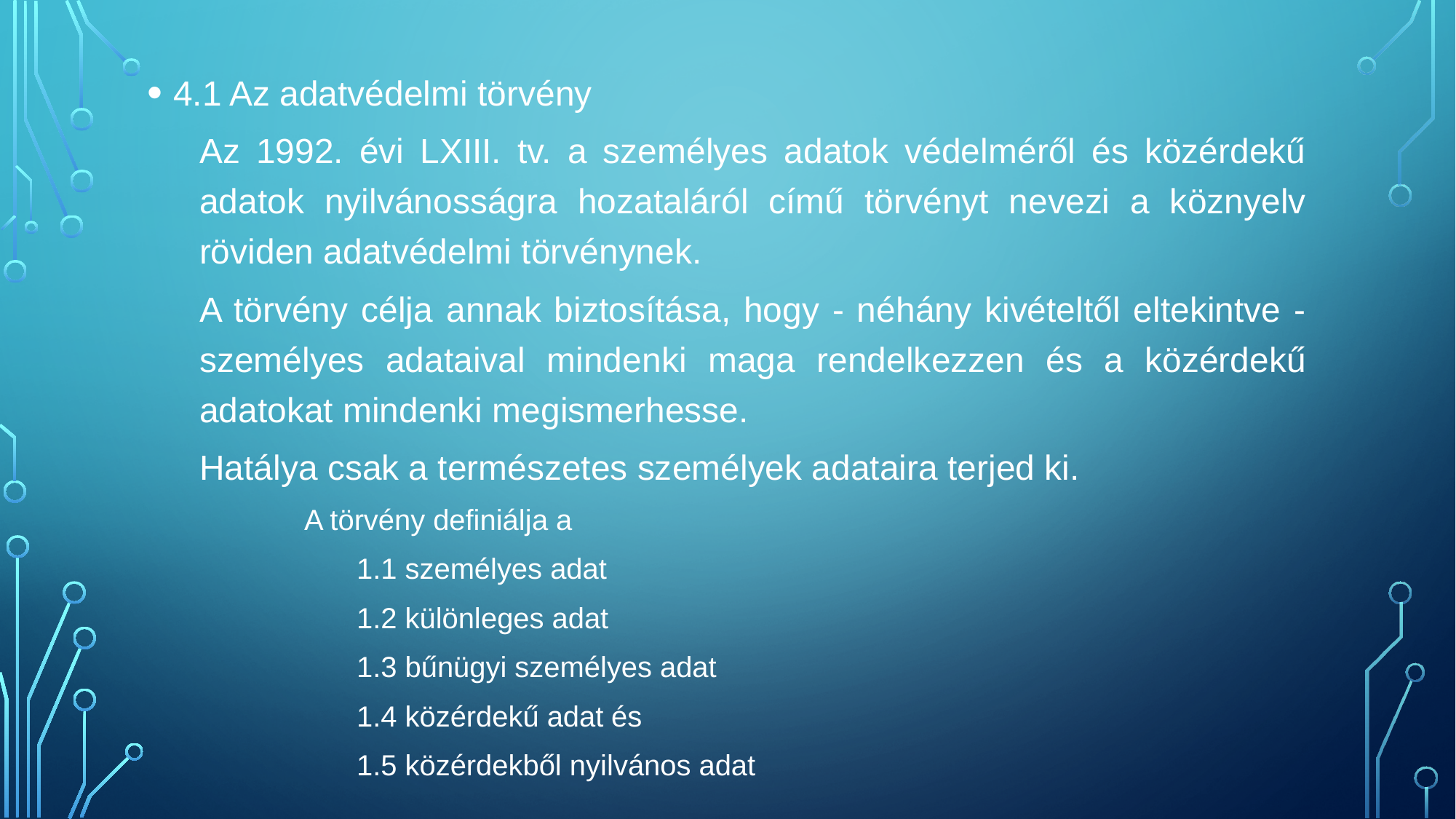

4.1 Az adatvédelmi törvény
Az 1992. évi LXIII. tv. a személyes adatok védelméről és közérdekű adatok nyilvánosságra hozataláról című törvényt nevezi a köznyelv röviden adatvédelmi törvénynek.
A törvény célja annak biztosítása, hogy - néhány kivételtől eltekintve - személyes adataival mindenki maga rendelkezzen és a közérdekű adatokat mindenki megismerhesse.
Hatálya csak a természetes személyek adataira terjed ki.
A törvény definiálja a
1.1 személyes adat
1.2 különleges adat
1.3 bűnügyi személyes adat
1.4 közérdekű adat és
1.5 közérdekből nyilvános adat